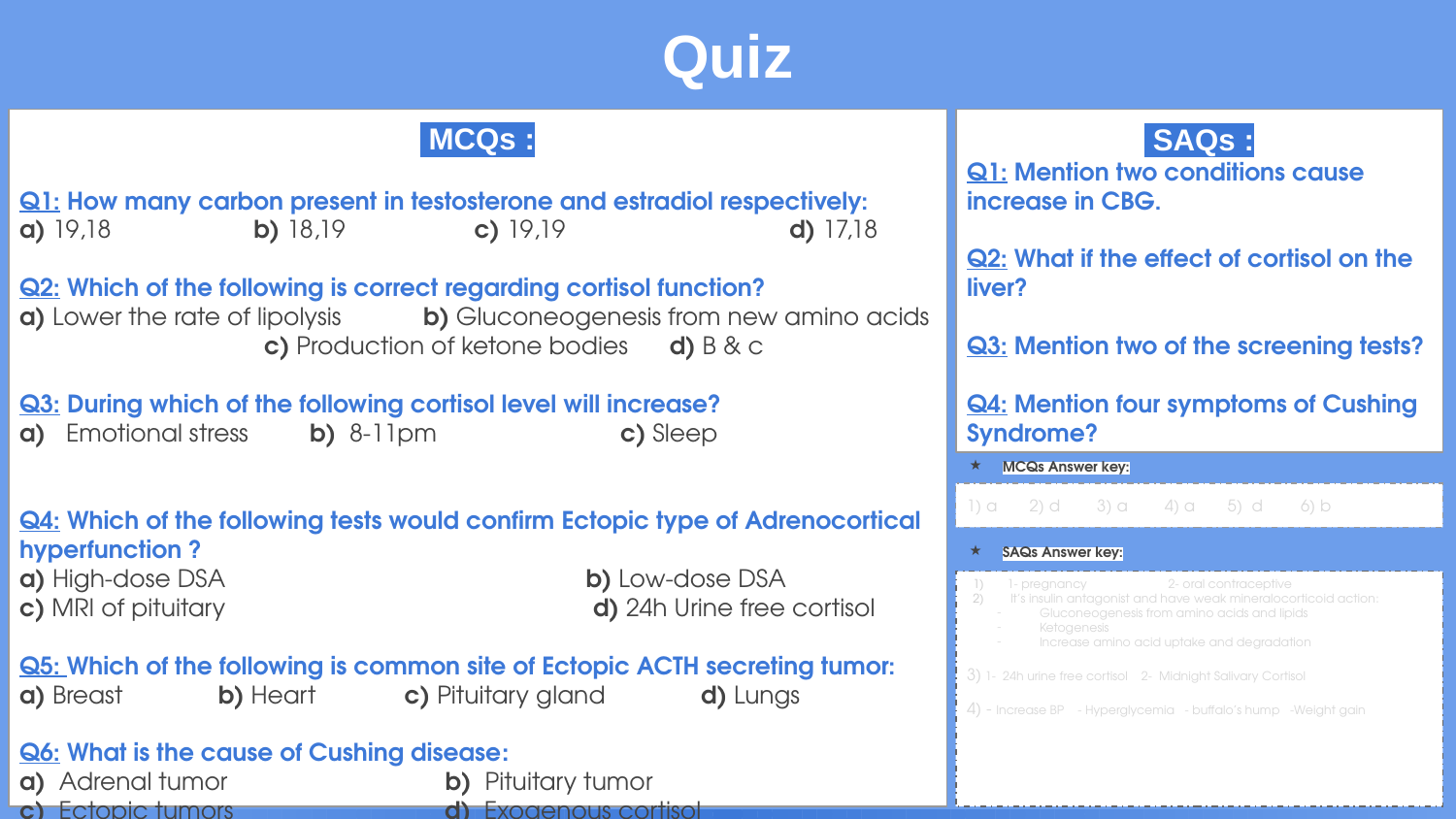

Quiz
 MCQs :

Q1: How many carbon present in testosterone and estradiol respectively:
a) 19,18                     b) 18,19                   c) 19,19                                 d) 17,18

Q2: Which of the following is correct regarding cortisol function?
a) Lower the rate of lipolysis            b) Gluconeogenesis from new amino acids                                     c) Production of ketone bodies      d) B & c

Q3: During which of the following cortisol level will increase?
a)   Emotional stress         b)  8-11pm                           c) Sleep

Q4: Which of the following tests would confirm Ectopic type of Adrenocortical hyperfunction ?
a) High-dose DSA                                                     b) Low-dose DSA
c) MRI of pituitary                                                      d) 24h Urine free cortisol

Q5: Which of the following is common site of Ectopic ACTH secreting tumor:
a) Breast              b) Heart             c) Pituitary gland              d) Lungs

Q6: What is the cause of Cushing disease:
a)  Adrenal tumor                                b)  Pituitary tumor
c)  Ectopic tumors                               d)  Exogenous cortisol

 SAQs :
Q1: Mention two conditions cause increase in CBG.

Q2: What if the effect of cortisol on the liver?

Q3: Mention two of the screening tests?

Q4: Mention four symptoms of Cushing Syndrome?

MCQs Answer key:
1) a       2) d        3) a        4) a       5)  d        6) b
SAQs Answer key:
1- pregnancy                        2- oral contraceptive
 It’s insulin antagonist and have weak mineralocorticoid action:
Gluconeogenesis from amino acids and lipids
Ketogenesis
Increase amino acid uptake and degradation

3) 1-  24h urine free cortisol    2-  Midnight Salivary Cortisol

4) - Increase BP    - Hyperglycemia   - buffalo’s hump   -Weight gain